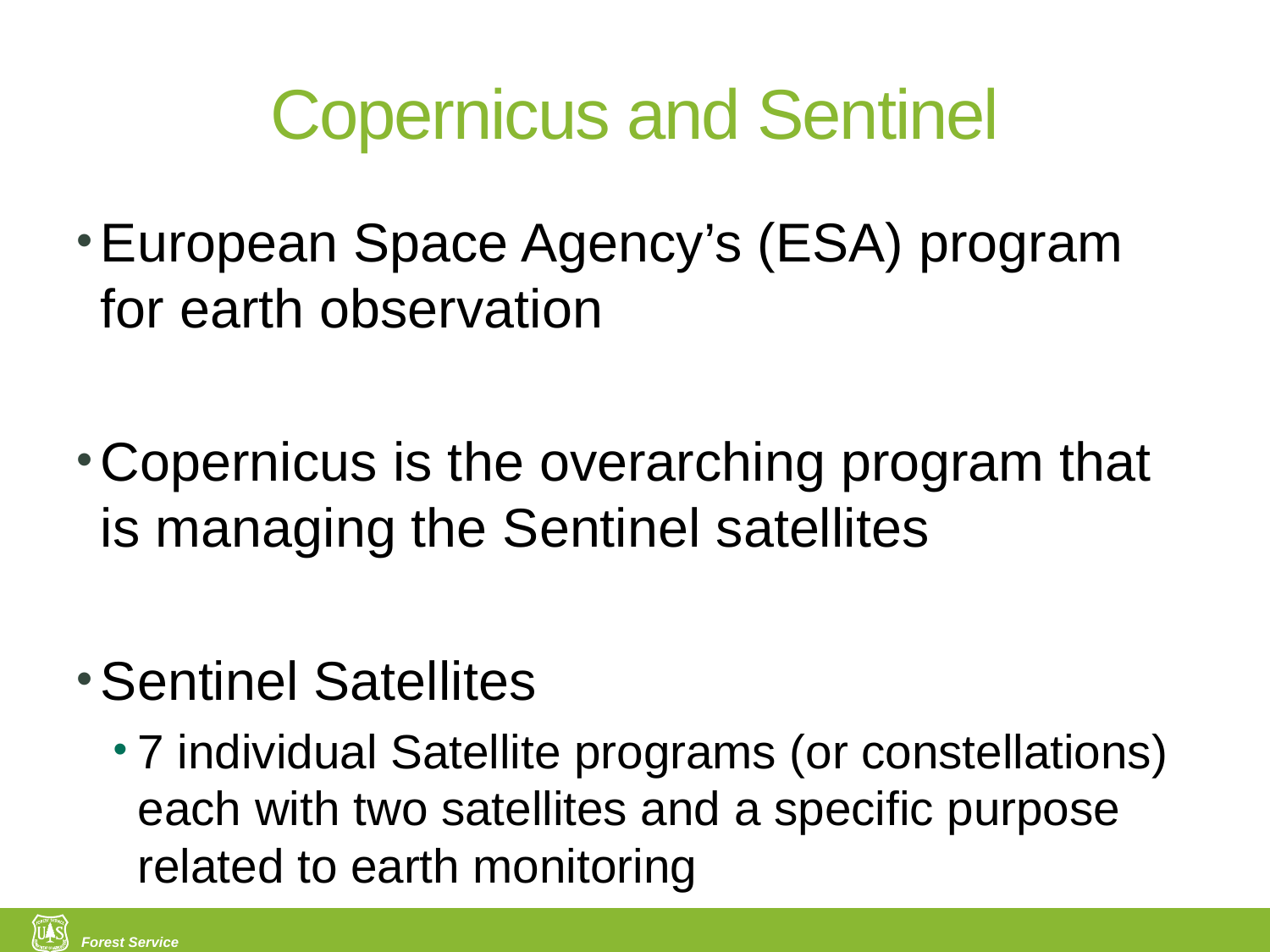

# Copernicus and Sentinel
European Space Agency’s (ESA) program for earth observation

Copernicus is the overarching program that is managing the Sentinel satellites

Sentinel Satellites
7 individual Satellite programs (or constellations) each with two satellites and a specific purpose related to earth monitoring